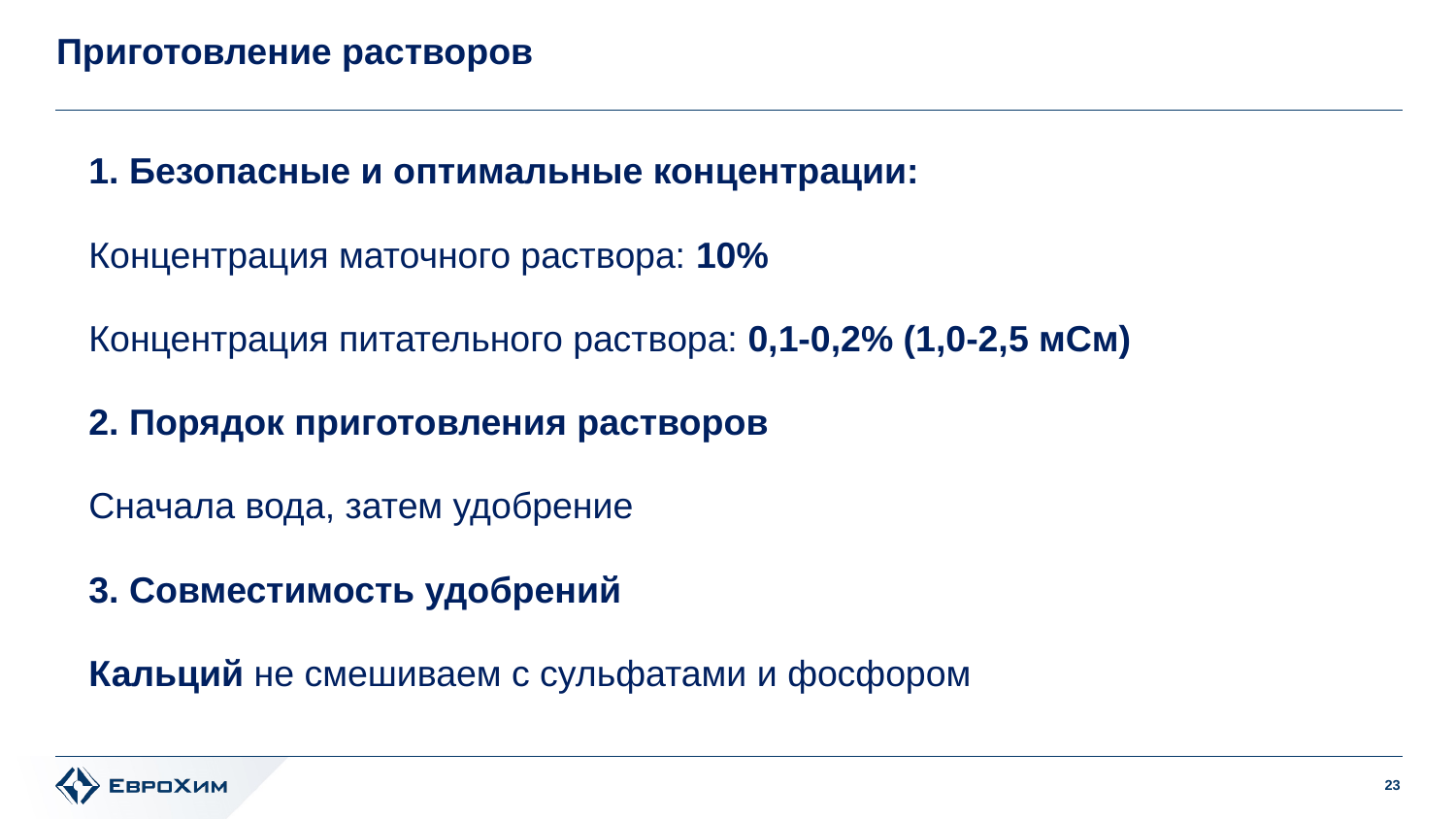

Приготовление растворов
1. Безопасные и оптимальные концентрации:
Концентрация маточного раствора: 10%
Концентрация питательного раствора: 0,1-0,2% (1,0-2,5 мСм)
2. Порядок приготовления растворов
Сначала вода, затем удобрение
3. Совместимость удобрений
Кальций не смешиваем с сульфатами и фосфором

23